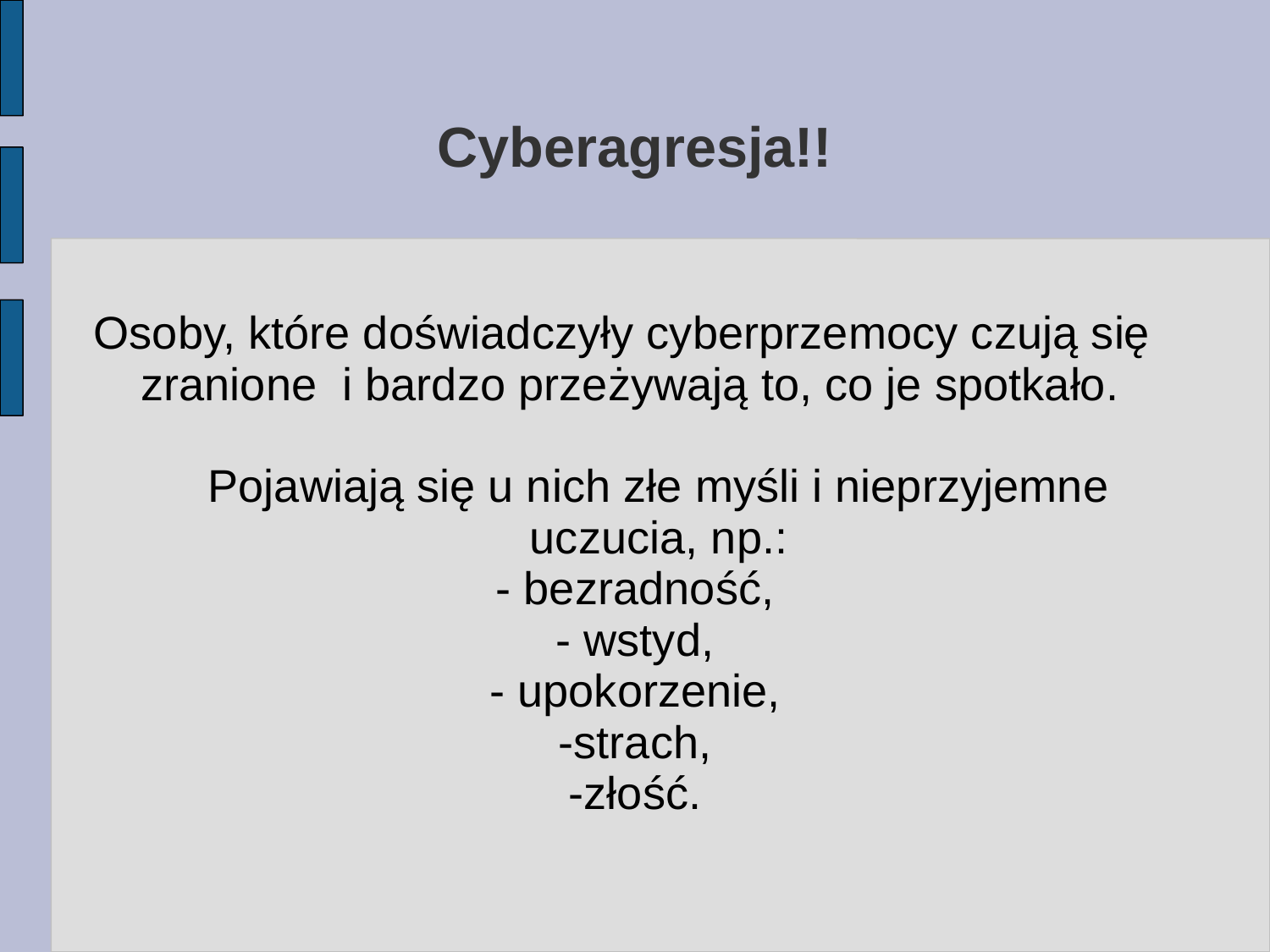

# Cyberagresja!!
Osoby, które doświadczyły cyberprzemocy czują się zranione  i bardzo przeżywają to, co je spotkało.

	Pojawiają się u nich złe myśli i nieprzyjemne uczucia, np.:
- bezradność,
- wstyd,
- upokorzenie,
-strach,
-złość.